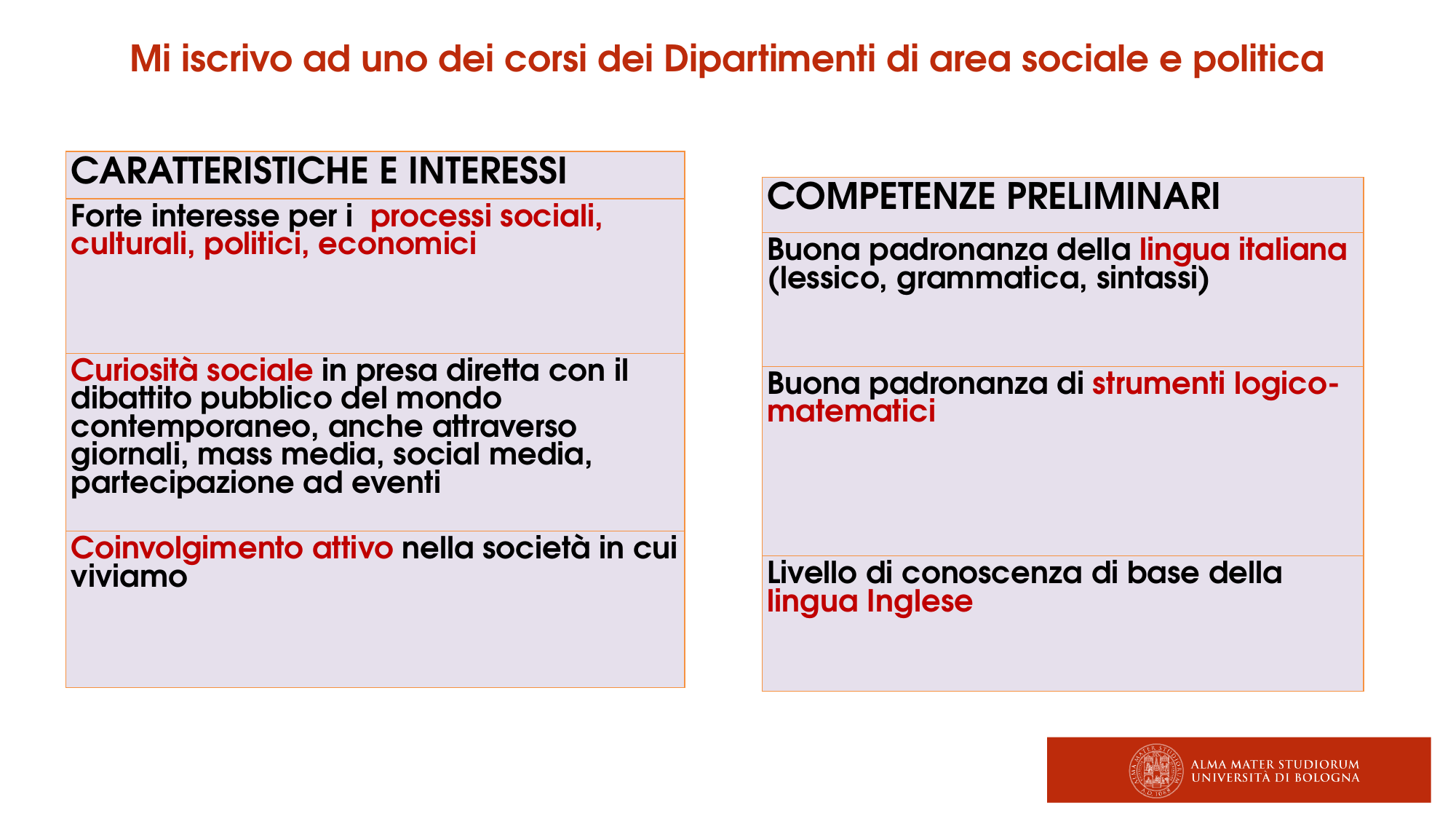

Mi iscrivo ad uno dei corsi dei Dipartimenti di area sociale e politica
| CARATTERISTICHE E INTERESSI |
| --- |
| Forte interesse per i processi sociali, culturali, politici, economici |
| Curiosità sociale in presa diretta con il dibattito pubblico del mondo contemporaneo, anche attraverso giornali, mass media, social media, partecipazione ad eventi |
| Coinvolgimento attivo nella società in cui viviamo |
CARATTERISTICHE PERSONALI
| COMPETENZE PRELIMINARI |
| --- |
| Buona padronanza della lingua italiana (lessico, grammatica, sintassi) |
| Buona padronanza di strumenti logico-matematici |
| Livello di conoscenza di base della lingua Inglese |